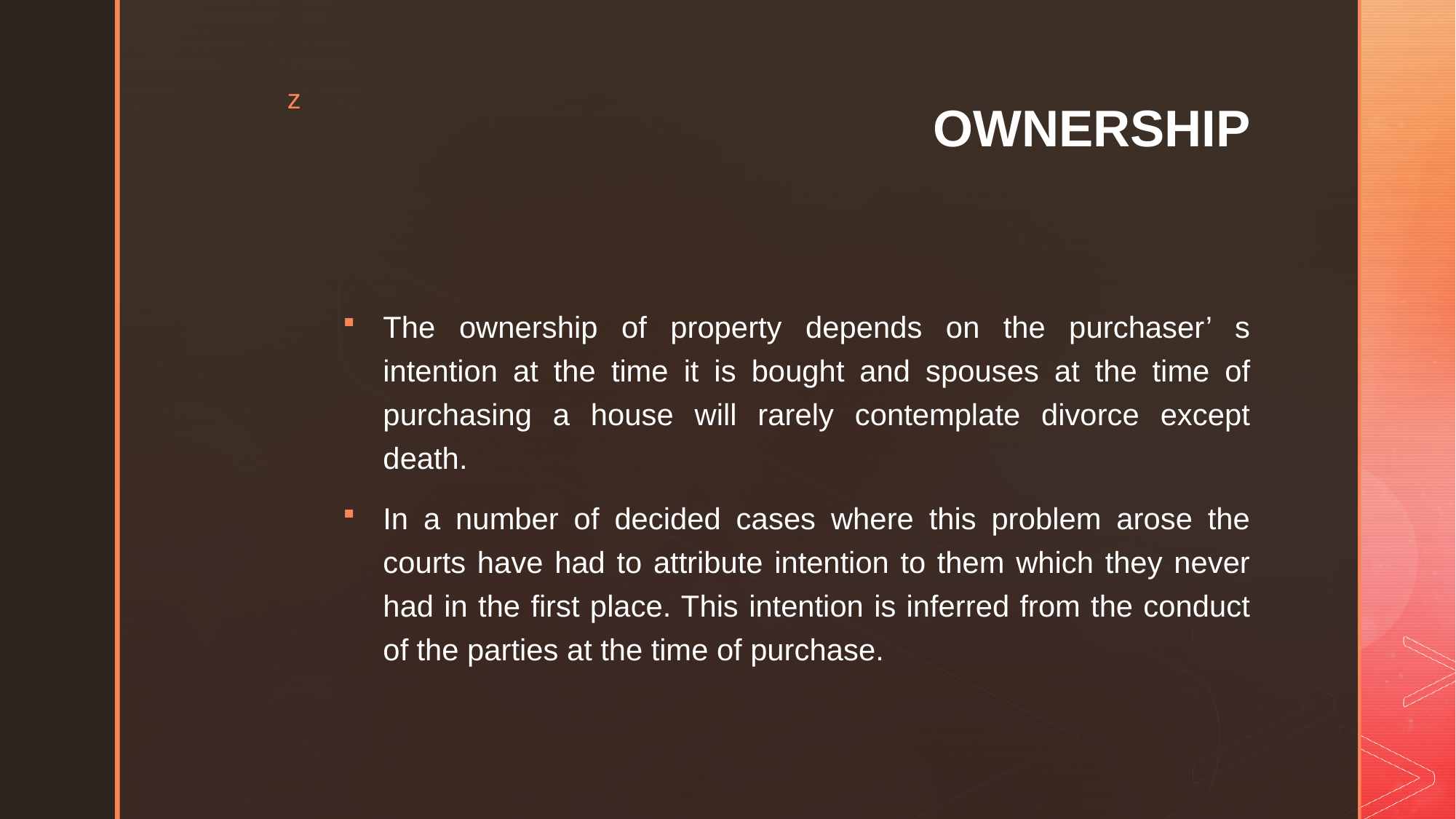

# OWNERSHIP
The ownership of property depends on the purchaser’ s intention at the time it is bought and spouses at the time of purchasing a house will rarely contemplate divorce except death.
In a number of decided cases where this problem arose the courts have had to attribute intention to them which they never had in the first place. This intention is inferred from the conduct of the parties at the time of purchase.